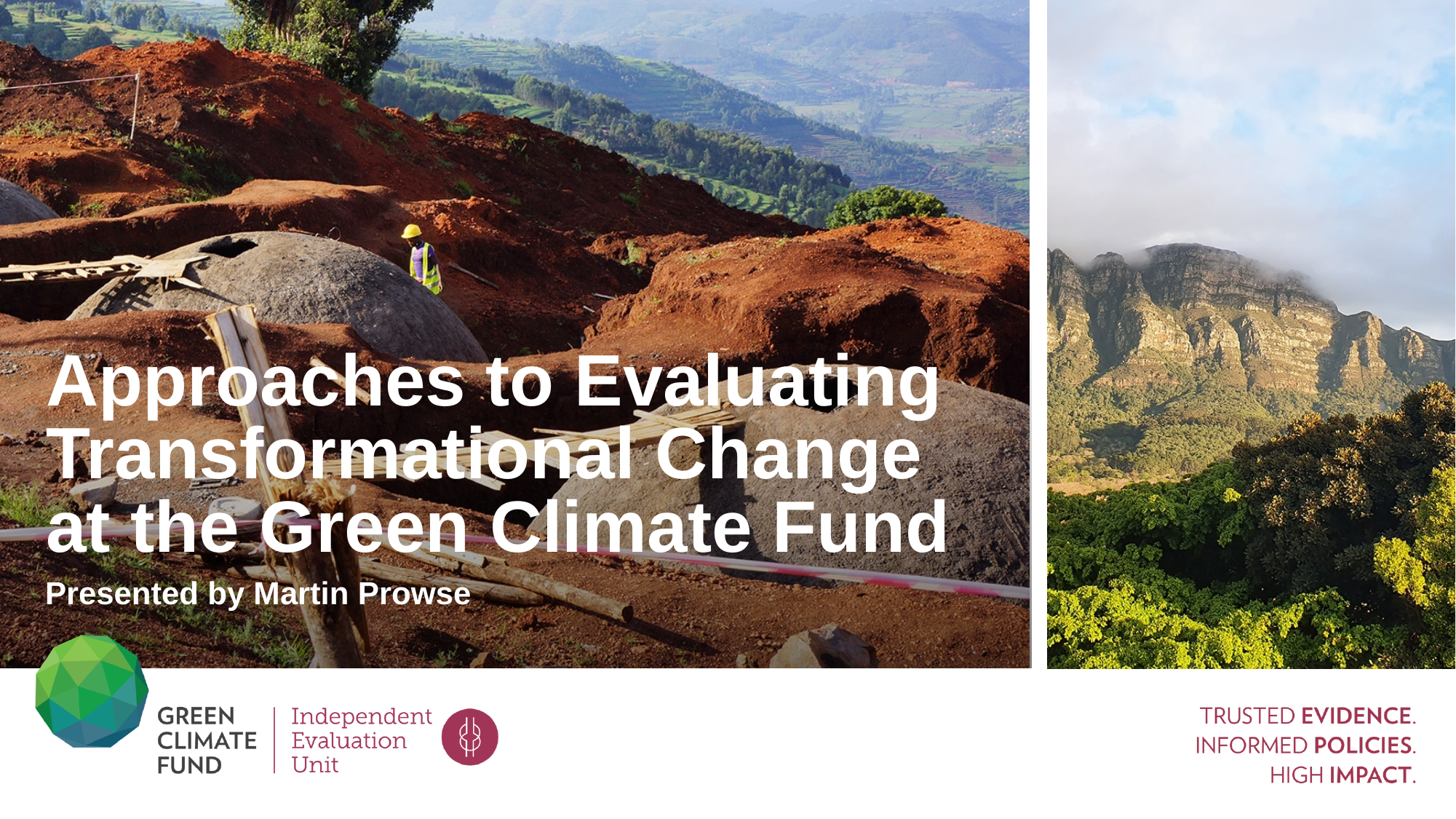

# Approaches to Evaluating Transformational Change at the Green Climate Fund
Presented by Martin Prowse